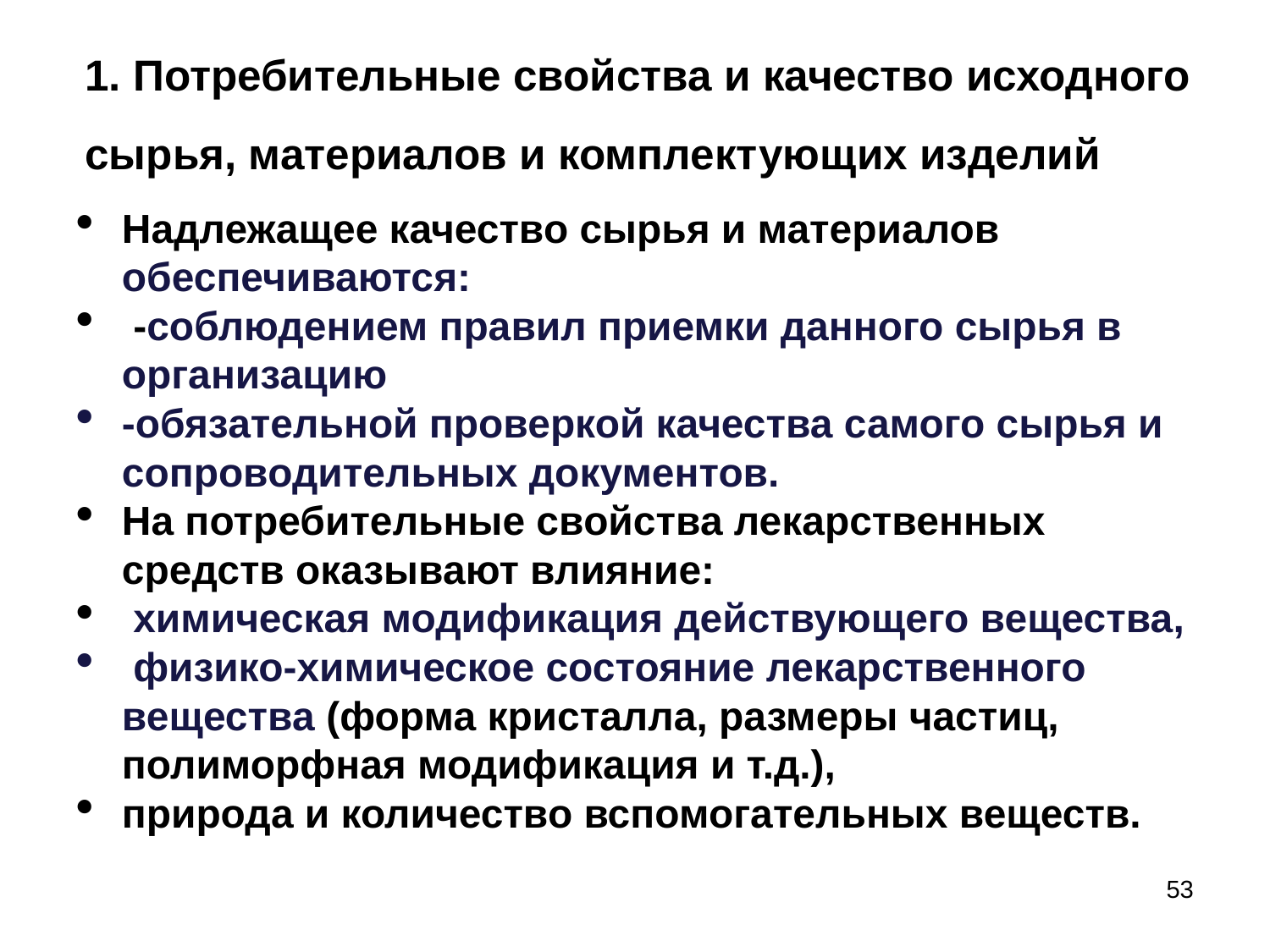

# 1. Потребительные свойства и качество исходного сырья, материалов и комплектующих изделий
Надлежащее качество сырья и материалов обеспечиваются:
 -соблюдением правил приемки данного сырья в организацию
-обязательной проверкой качества самого сырья и сопроводительных документов.
На потребительные свойства лекарственных средств оказывают влияние:
 химическая модификация действующего вещества,
 физико-химическое состояние лекарственного вещества (форма кристалла, размеры частиц, полиморфная модификация и т.д.),
природа и количество вспомогательных веществ.
53